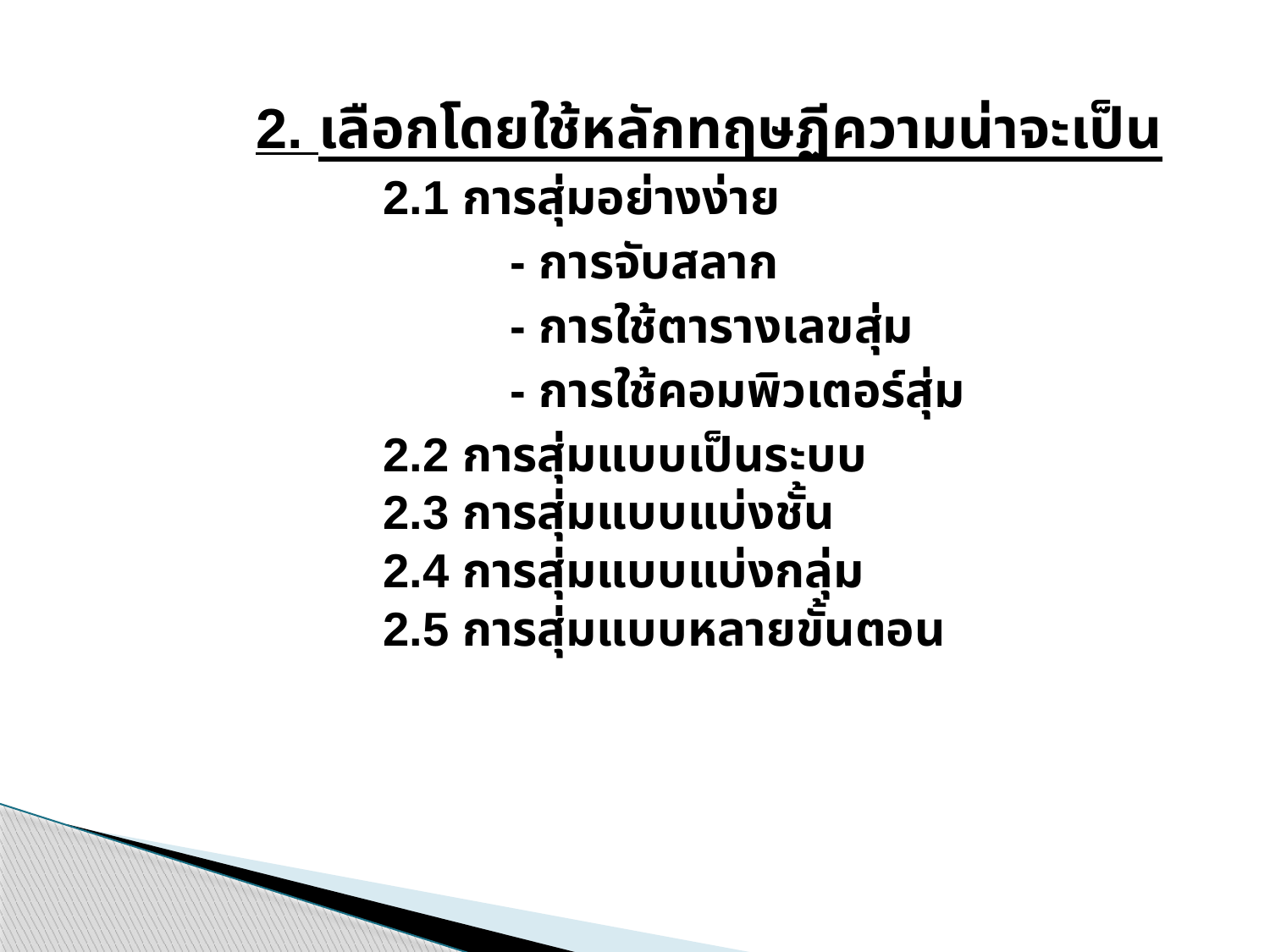

2. เลือกโดยใช้หลักทฤษฏีความน่าจะเป็น
	2.1 การสุ่มอย่างง่าย
		- การจับสลาก
		- การใช้ตารางเลขสุ่ม
		- การใช้คอมพิวเตอร์สุ่ม
	2.2 การสุ่มแบบเป็นระบบ
	2.3 การสุ่มแบบแบ่งชั้น
	2.4 การสุ่มแบบแบ่งกลุ่ม
	2.5 การสุ่มแบบหลายขั้นตอน